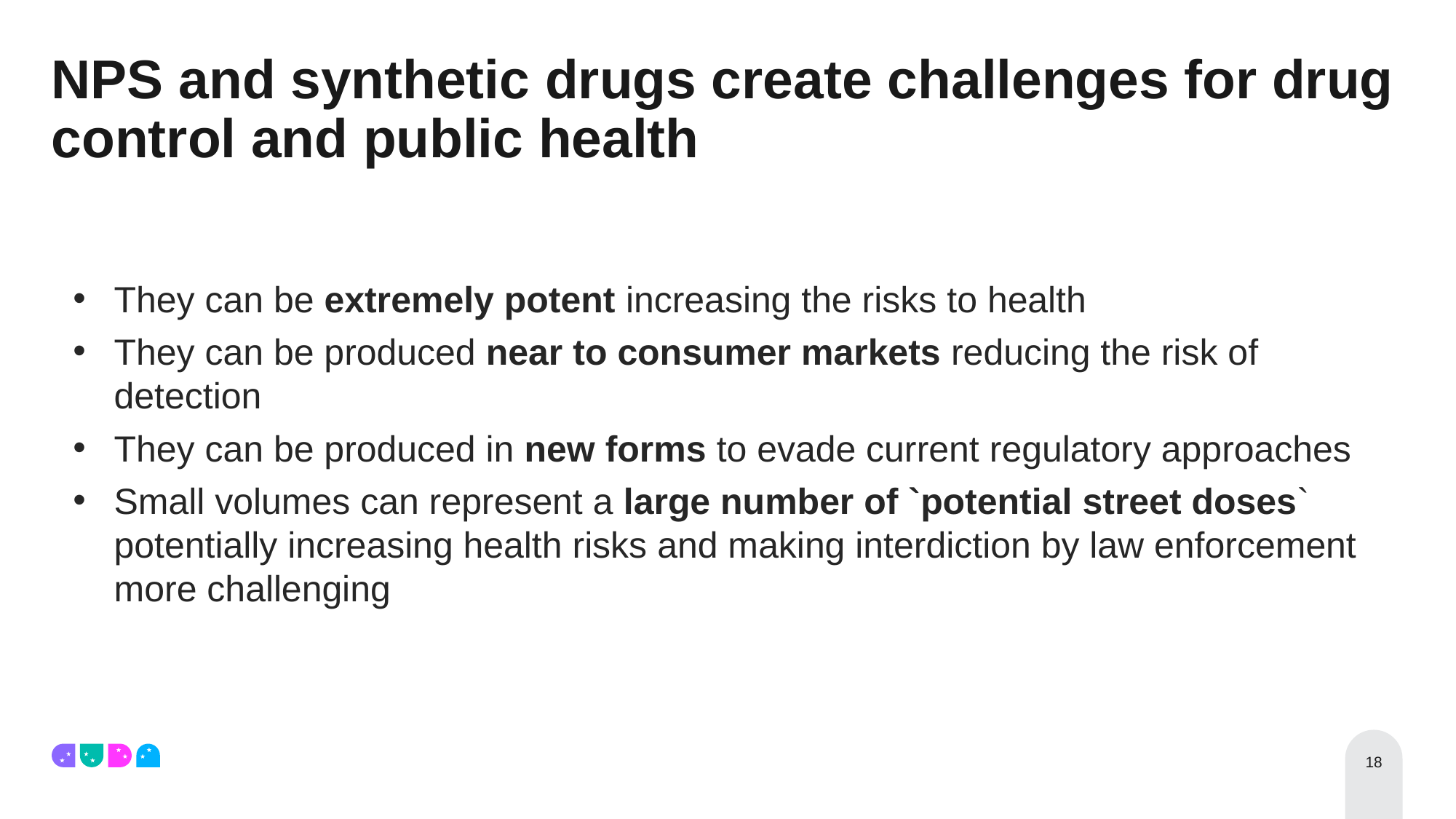

# NPS and synthetic drugs create challenges for drug control and public health

They can be extremely potent increasing the risks to health
They can be produced near to consumer markets reducing the risk of detection
They can be produced in new forms to evade current regulatory approaches
Small volumes can represent a large number of `potential street doses` potentially increasing health risks and making interdiction by law enforcement more challenging

18